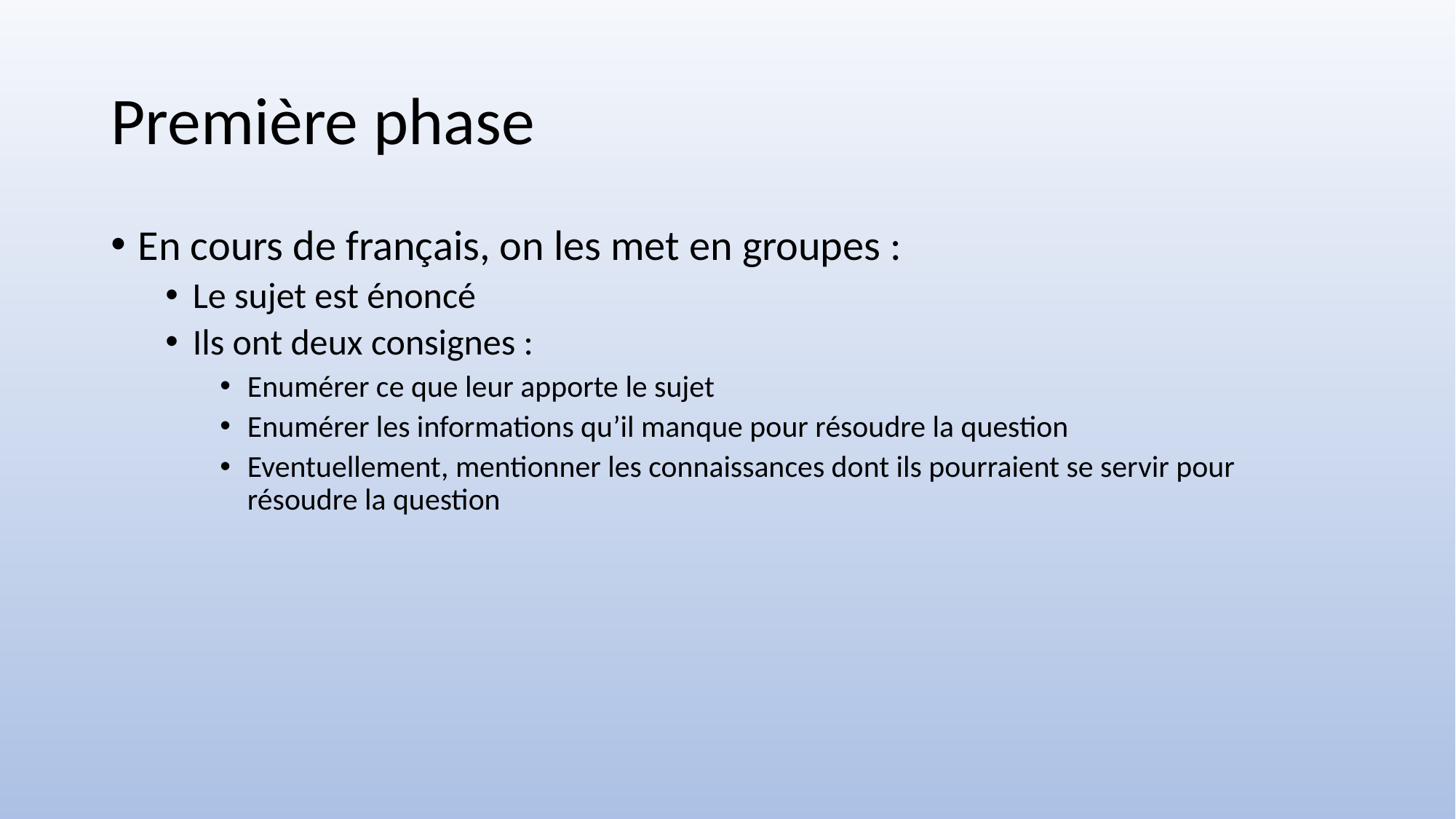

# Première phase
En cours de français, on les met en groupes :
Le sujet est énoncé
Ils ont deux consignes :
Enumérer ce que leur apporte le sujet
Enumérer les informations qu’il manque pour résoudre la question
Eventuellement, mentionner les connaissances dont ils pourraient se servir pour résoudre la question